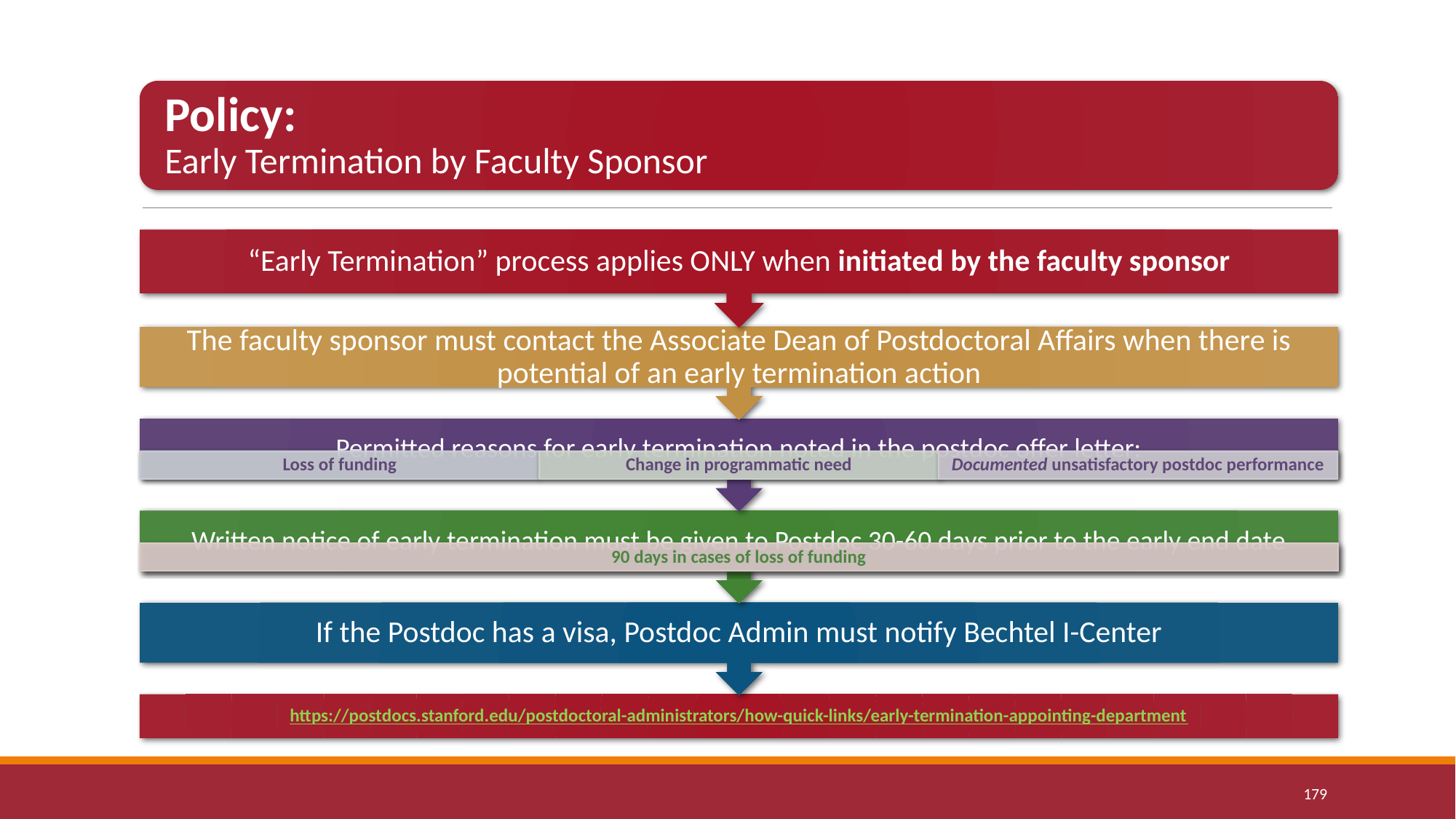

Policy:
Early Termination by Faculty Sponsor
https://postdocs.stanford.edu/postdoctoral-administrators/how-quick-links/early-termination-appointing-department
If the Postdoc has a visa, Postdoc Admin must notify Bechtel I-Center
Written notice of early termination must be given to Postdoc 30-60 days prior to the early end date
90 days in cases of loss of funding
Permitted reasons for early termination noted in the postdoc offer letter:
Loss of funding
Change in programmatic need
Documented unsatisfactory postdoc performance
The faculty sponsor must contact the Associate Dean of Postdoctoral Affairs when there is potential of an early termination action
“Early Termination” process applies ONLY when initiated by the faculty sponsor
179